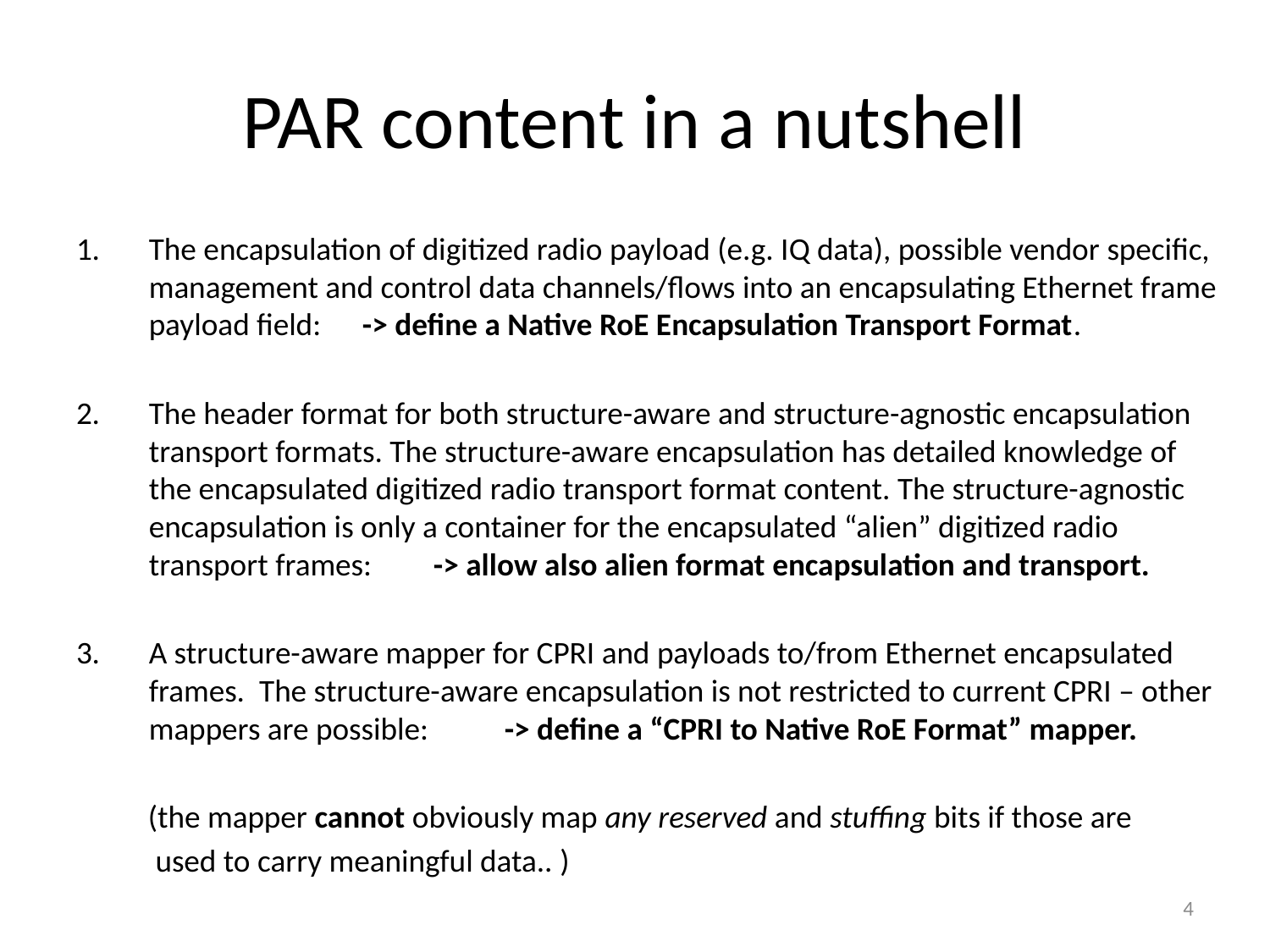

# PAR content in a nutshell
The encapsulation of digitized radio payload (e.g. IQ data), possible vendor specific, management and control data channels/flows into an encapsulating Ethernet frame payload field: 							-> define a Native RoE Encapsulation Transport Format.

The header format for both structure-aware and structure-agnostic encapsulation transport formats. The structure-aware encapsulation has detailed knowledge of the encapsulated digitized radio transport format content. The structure-agnostic encapsulation is only a container for the encapsulated “alien” digitized radio transport frames: 								-> allow also alien format encapsulation and transport.

A structure-aware mapper for CPRI and payloads to/from Ethernet encapsulated frames.  The structure-aware encapsulation is not restricted to current CPRI – other mappers are possible: 								-> define a “CPRI to Native RoE Format” mapper.

          (the mapper cannot obviously map any reserved and stuffing bits if those are
           used to carry meaningful data.. )
4